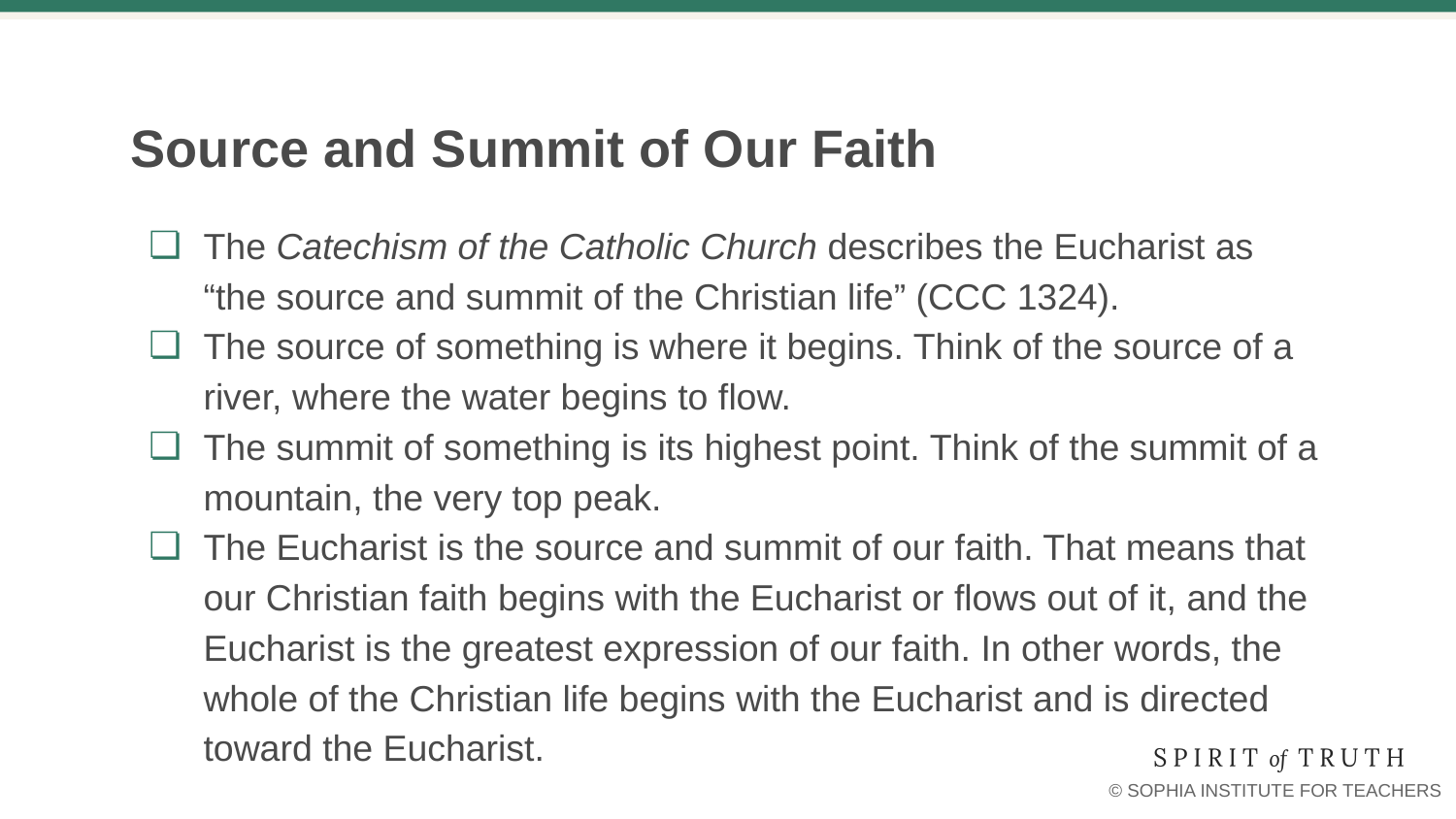

# Source and Summit of Our Faith
The Catechism of the Catholic Church describes the Eucharist as “the source and summit of the Christian life” (CCC 1324).
The source of something is where it begins. Think of the source of a river, where the water begins to flow.
The summit of something is its highest point. Think of the summit of a mountain, the very top peak.
The Eucharist is the source and summit of our faith. That means that our Christian faith begins with the Eucharist or flows out of it, and the Eucharist is the greatest expression of our faith. In other words, the whole of the Christian life begins with the Eucharist and is directed toward the Eucharist.